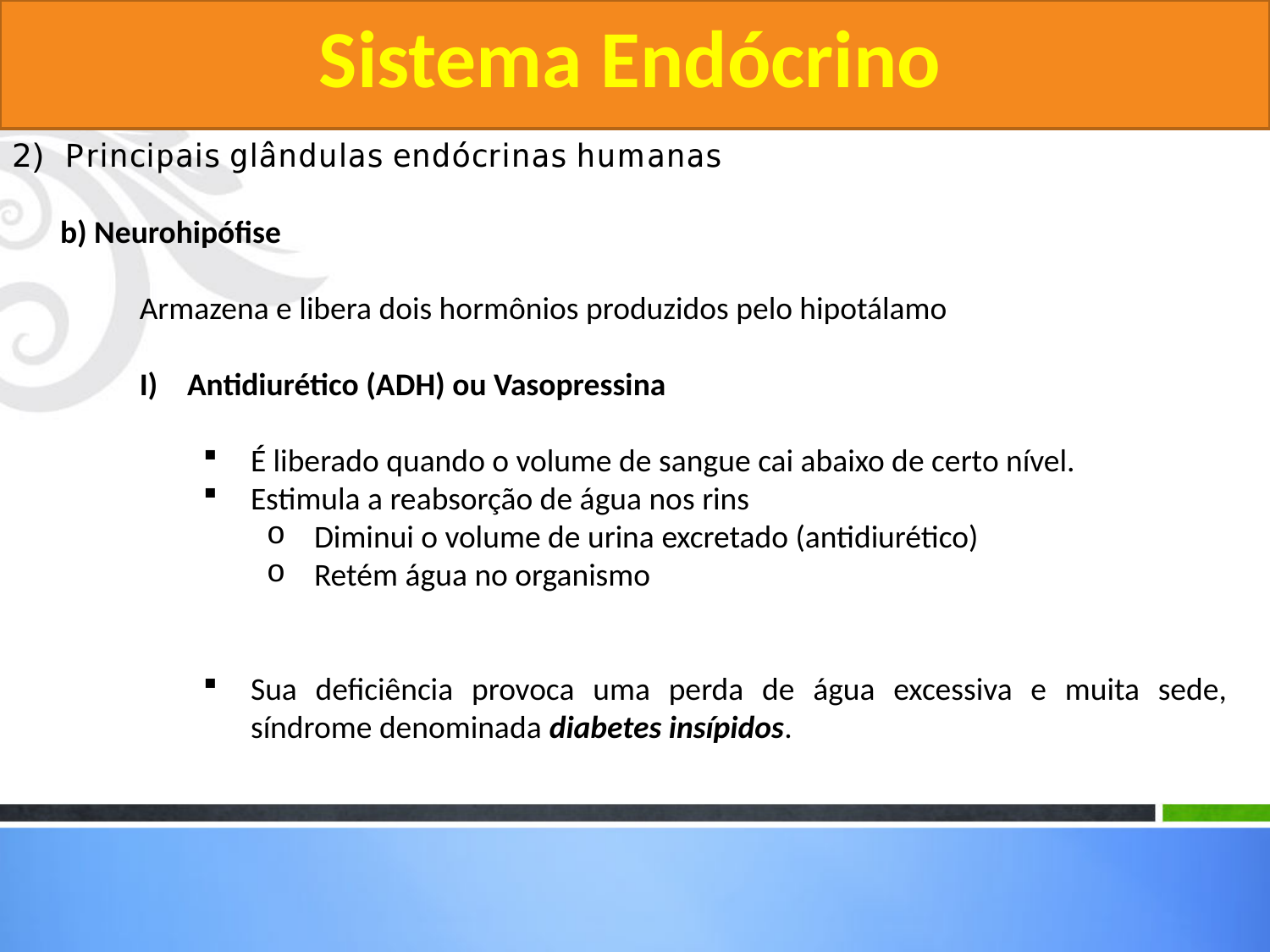

Sistema Endócrino
2)  Principais glândulas endócrinas humanas

	b) Neurohipófise

Armazena e libera dois hormônios produzidos pelo hipotálamo

Antidiurético (ADH) ou Vasopressina

É liberado quando o volume de sangue cai abaixo de certo nível.
Estimula a reabsorção de água nos rins
Diminui o volume de urina excretado (antidiurético)
Retém água no organismo

Sua deficiência provoca uma perda de água excessiva e muita sede, síndrome denominada diabetes insípidos.

#